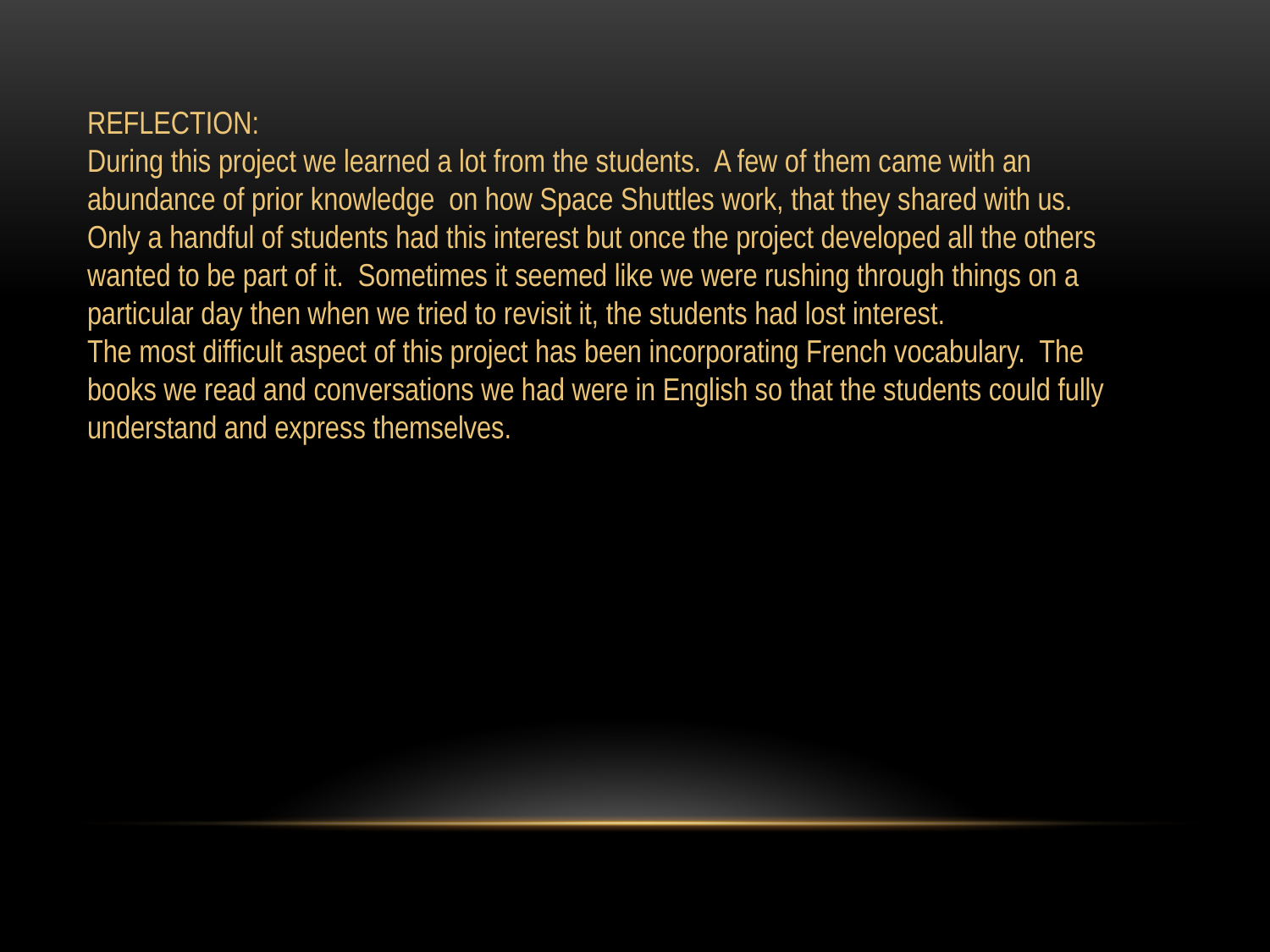

REFLECTION:
During this project we learned a lot from the students.  A few of them came with an abundance of prior knowledge  on how Space Shuttles work, that they shared with us.  Only a handful of students had this interest but once the project developed all the others wanted to be part of it.  Sometimes it seemed like we were rushing through things on a particular day then when we tried to revisit it, the students had lost interest.
The most difficult aspect of this project has been incorporating French vocabulary.  The books we read and conversations we had were in English so that the students could fully understand and express themselves.